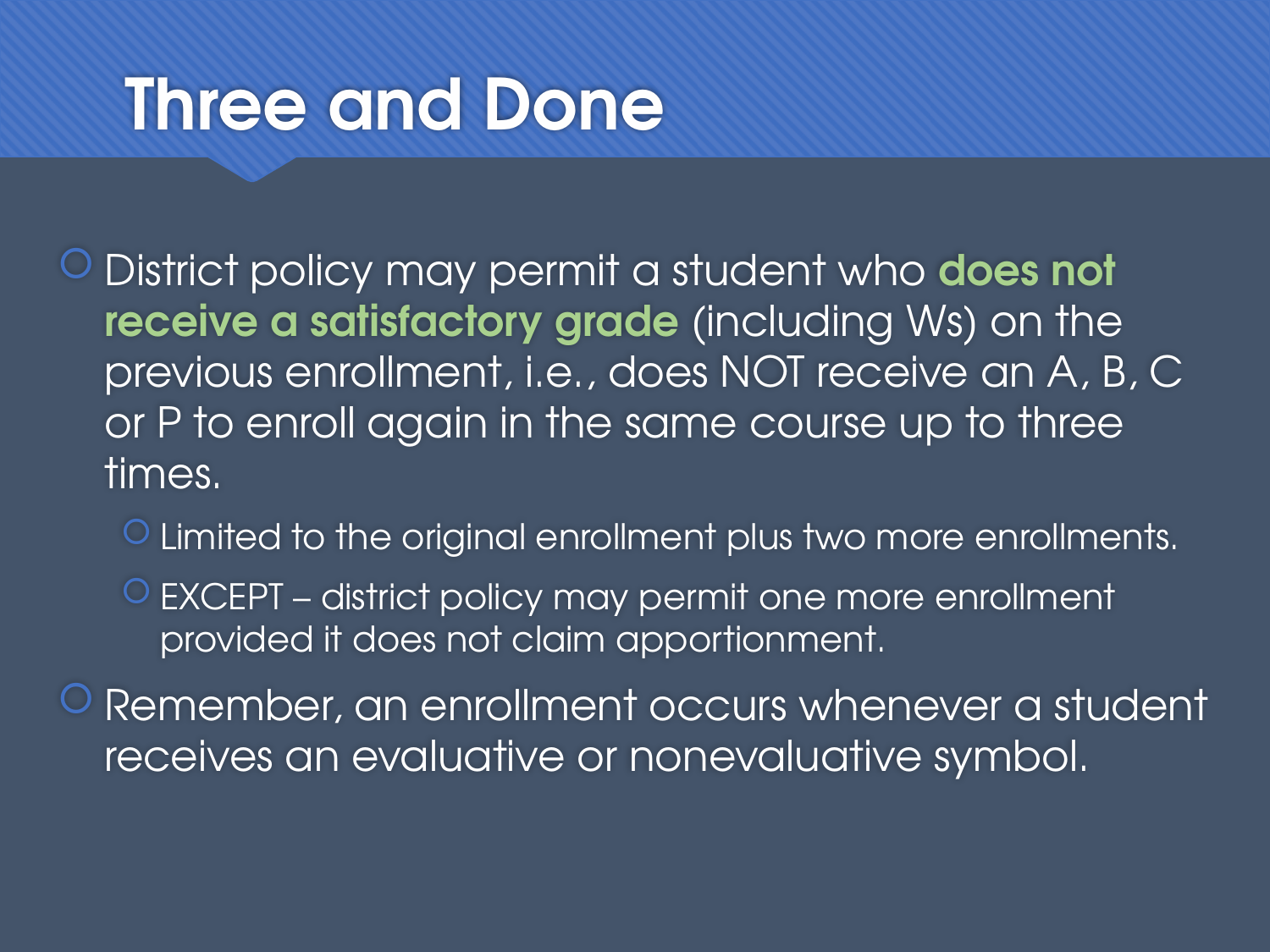

# Three and Done
District policy may permit a student who does not receive a satisfactory grade (including Ws) on the previous enrollment, i.e., does NOT receive an A, B, C or P to enroll again in the same course up to three times.
Limited to the original enrollment plus two more enrollments.
EXCEPT – district policy may permit one more enrollment provided it does not claim apportionment.
Remember, an enrollment occurs whenever a student receives an evaluative or nonevaluative symbol.